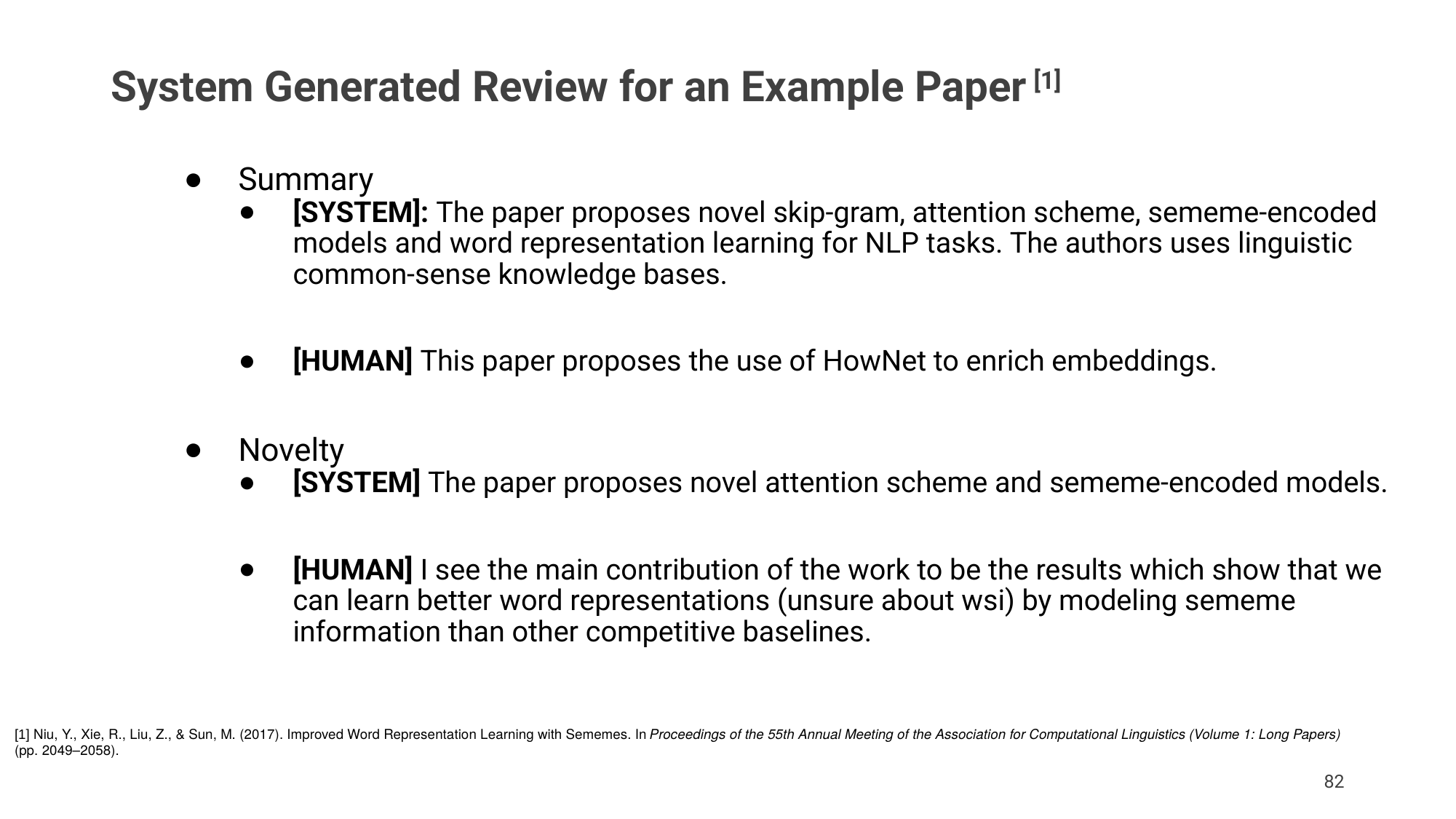

# System Generated Review for an Example Paper [1]

Summary
[SYSTEM]: The paper proposes novel skip-gram, attention scheme, sememe-encoded models and word representation learning for NLP tasks. The authors uses linguistic common-sense knowledge bases.

[HUMAN] This paper proposes the use of HowNet to enrich embeddings.

Novelty
[SYSTEM] The paper proposes novel attention scheme and sememe-encoded models.

[HUMAN] I see the main contribution of the work to be the results which show that we can learn better word representations (unsure about wsi) by modeling sememe information than other competitive baselines.

[1] Niu, Y., Xie, R., Liu, Z., & Sun, M. (2017). Improved Word Representation Learning with Sememes. In Proceedings of the 55th Annual Meeting of the Association for Computational Linguistics (Volume 1: Long Papers) (pp. 2049–2058).
82